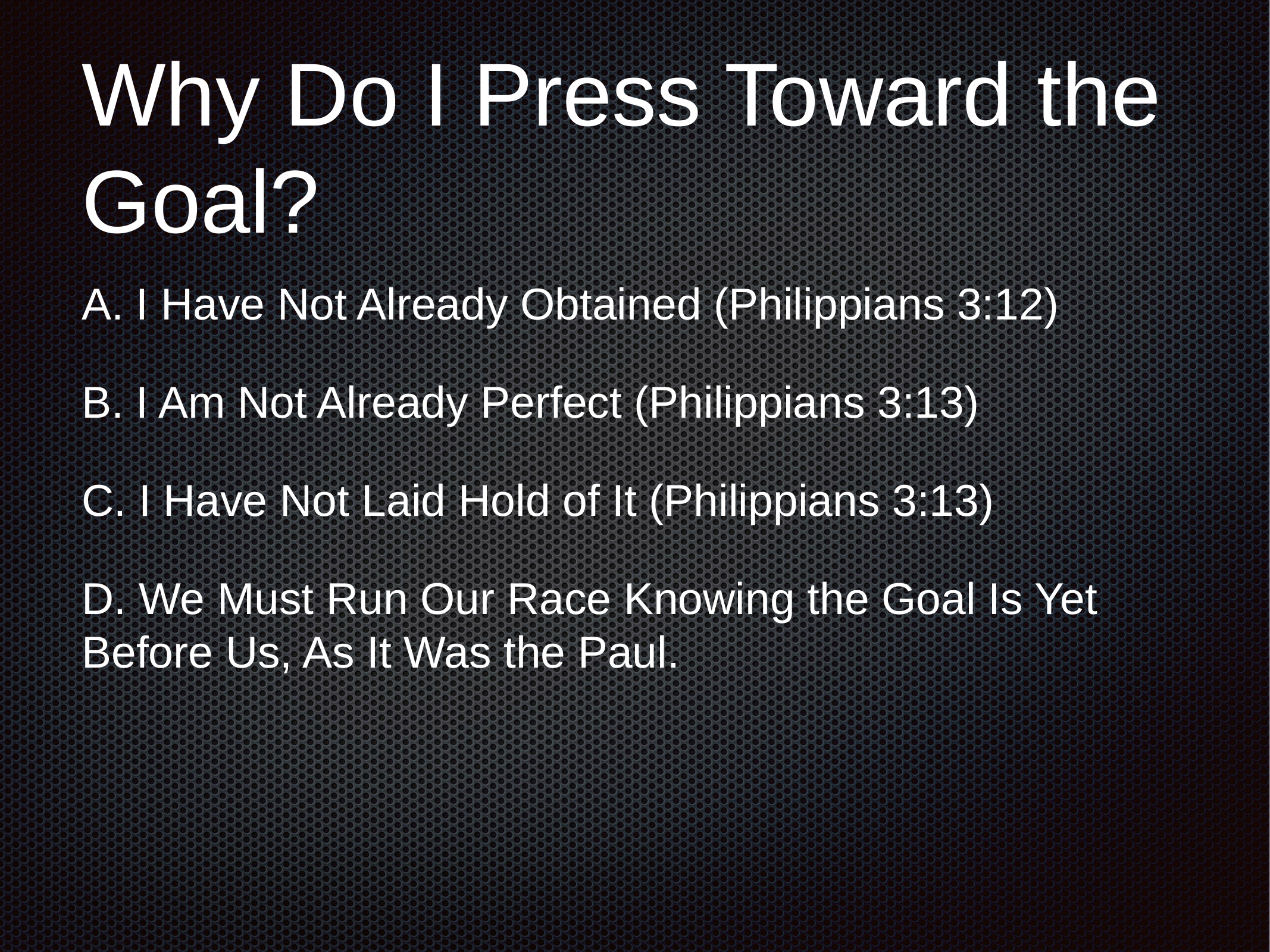

# Why Do I Press Toward the Goal?
A. I Have Not Already Obtained (Philippians 3:12)
B. I Am Not Already Perfect (Philippians 3:13)
C. I Have Not Laid Hold of It (Philippians 3:13)
D. We Must Run Our Race Knowing the Goal Is Yet Before Us, As It Was the Paul.